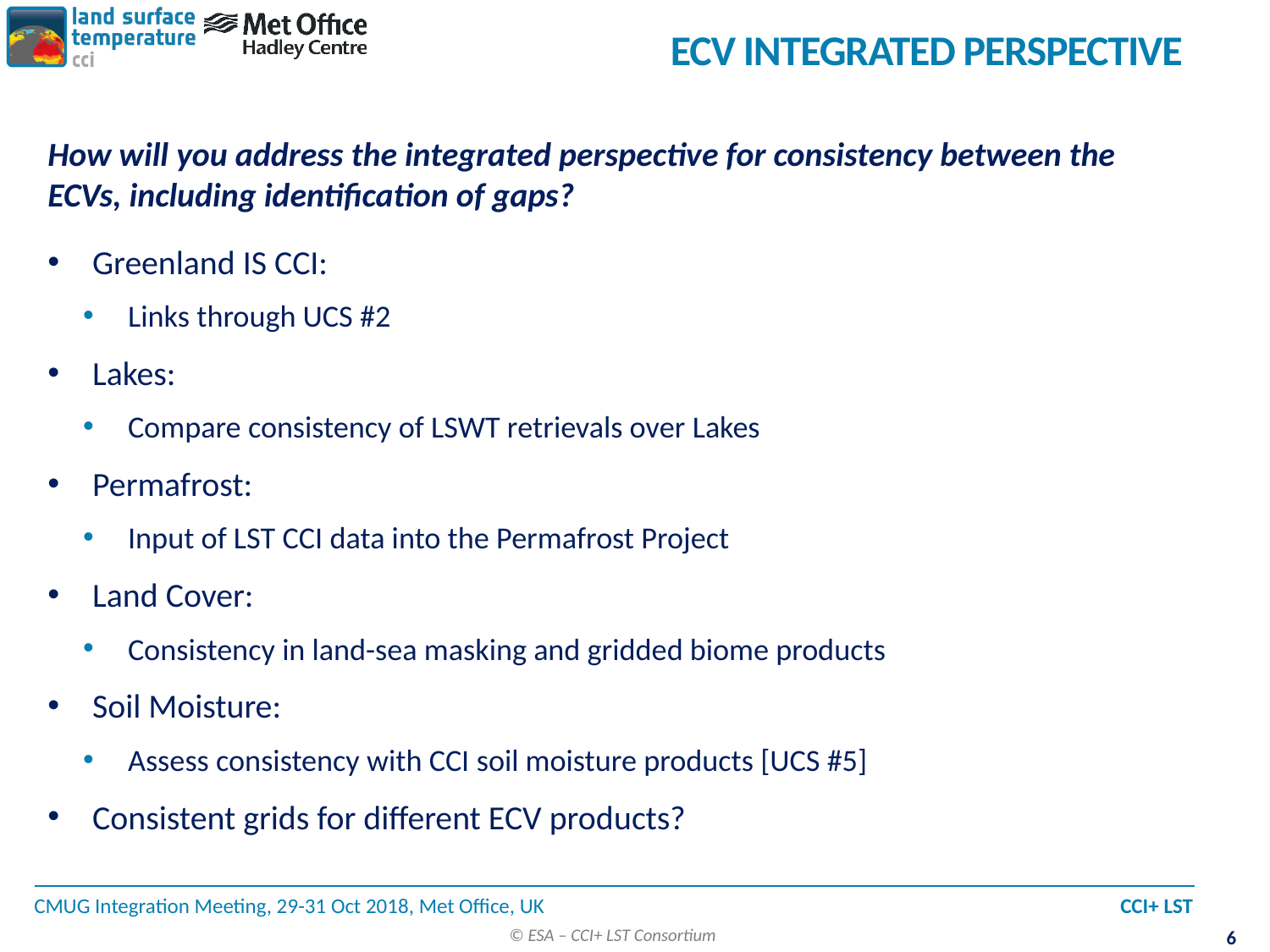

# ECV Integrated Perspective
How will you address the integrated perspective for consistency between the ECVs, including identification of gaps?
Greenland IS CCI:
Links through UCS #2
Lakes:
Compare consistency of LSWT retrievals over Lakes
Permafrost:
Input of LST CCI data into the Permafrost Project
Land Cover:
Consistency in land-sea masking and gridded biome products
Soil Moisture:
Assess consistency with CCI soil moisture products [UCS #5]
Consistent grids for different ECV products?